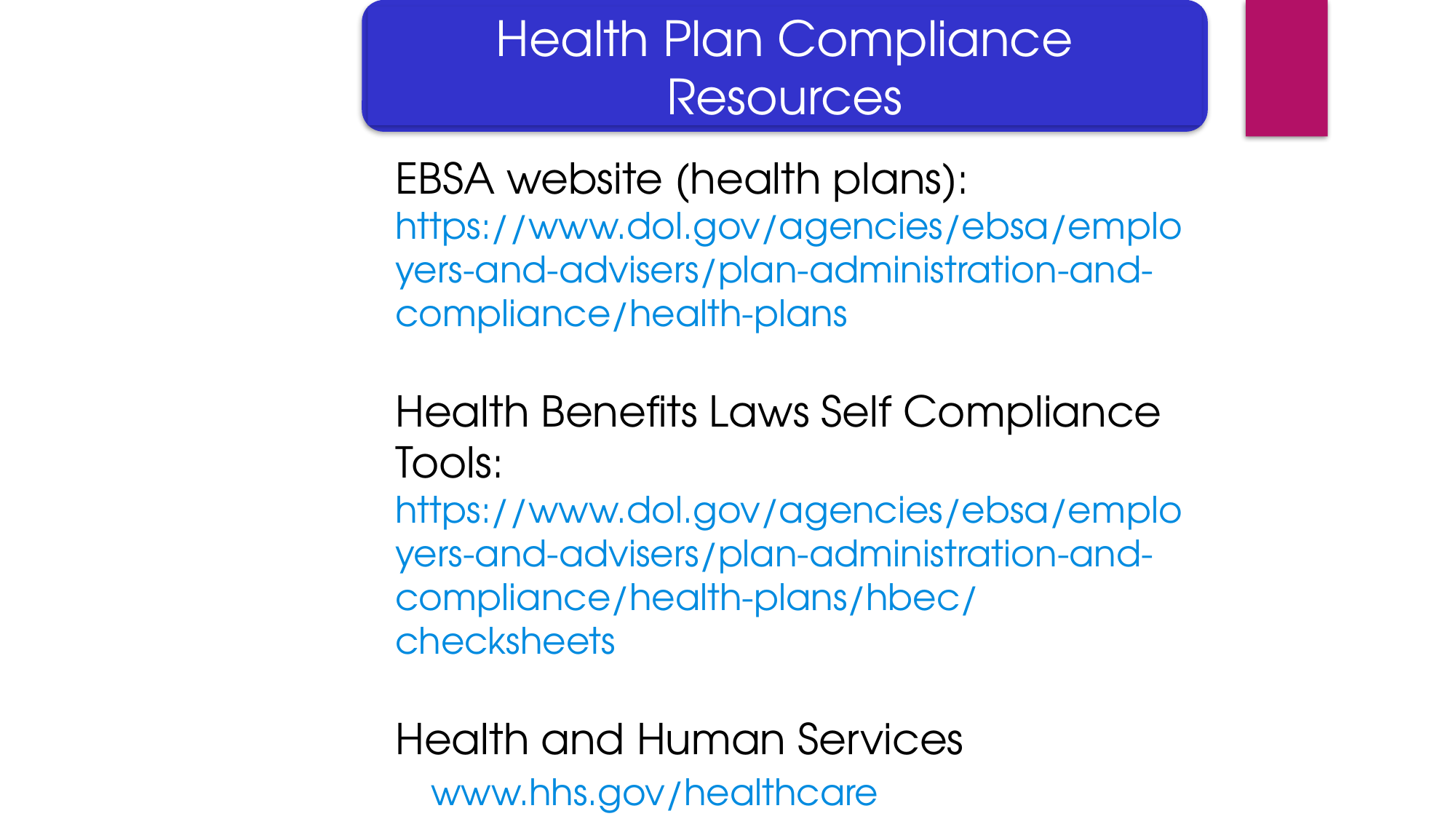

Health Plan Compliance Resources
EBSA website (health plans): https://www.dol.gov/agencies/ebsa/employers-and-advisers/plan-administration-and-compliance/health-plans

Health Benefits Laws Self Compliance Tools: https://www.dol.gov/agencies/ebsa/employers-and-advisers/plan-administration-and-compliance/health-plans/hbec/checksheets

Health and Human Services                       www.hhs.gov/healthcare